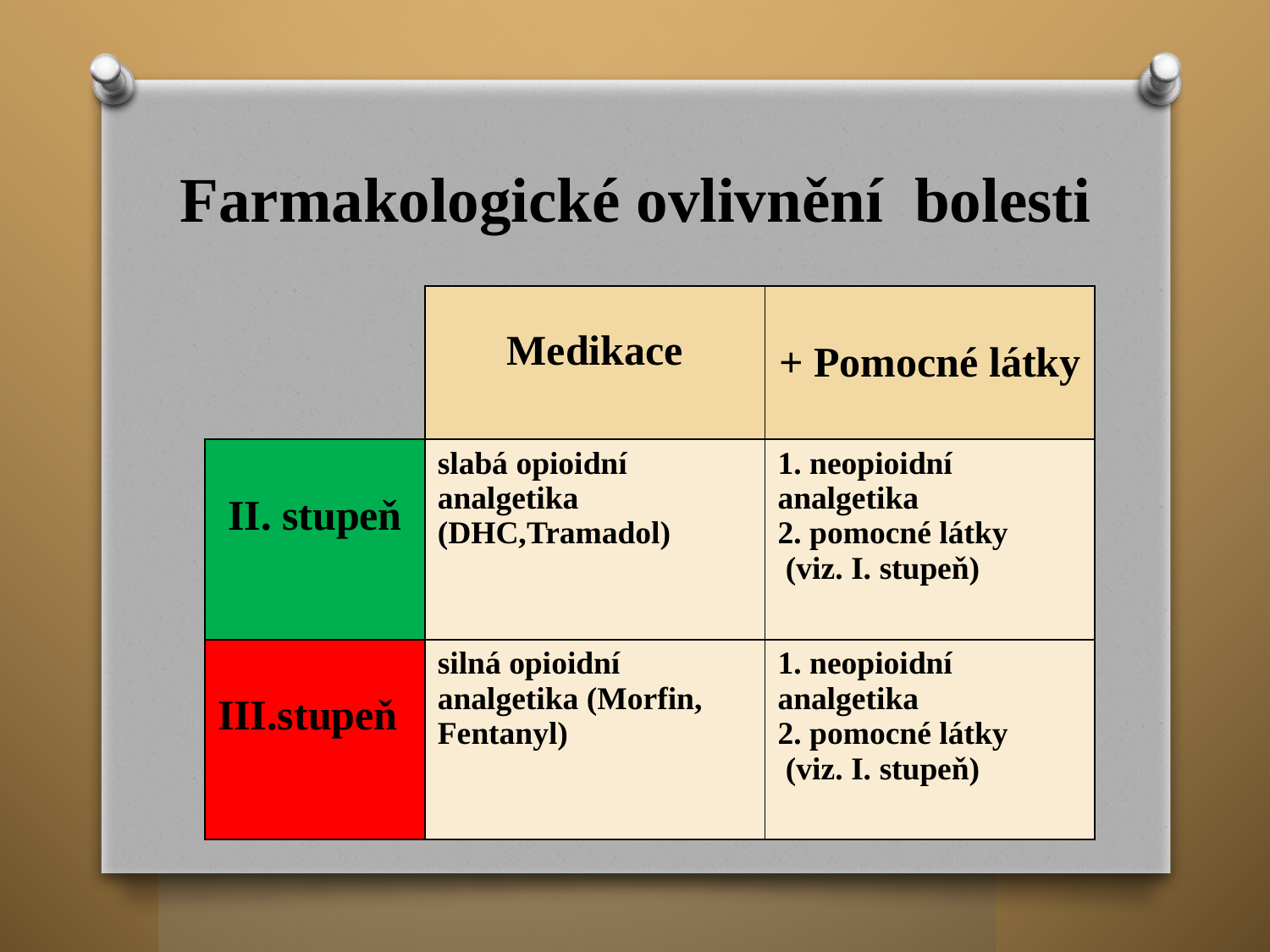

# Farmakologické ovlivnění  bolesti
|  | Medikace | + Pomocné látky |
| --- | --- | --- |
| II. stupeň | slabá opioidní analgetika (DHC,Tramadol) | 1. neopioidní analgetika 2. pomocné látky (viz. I. stupeň) |
| III.stupeň | silná opioidní analgetika (Morfin, Fentanyl) | 1. neopioidní analgetika 2. pomocné látky (viz. I. stupeň) |